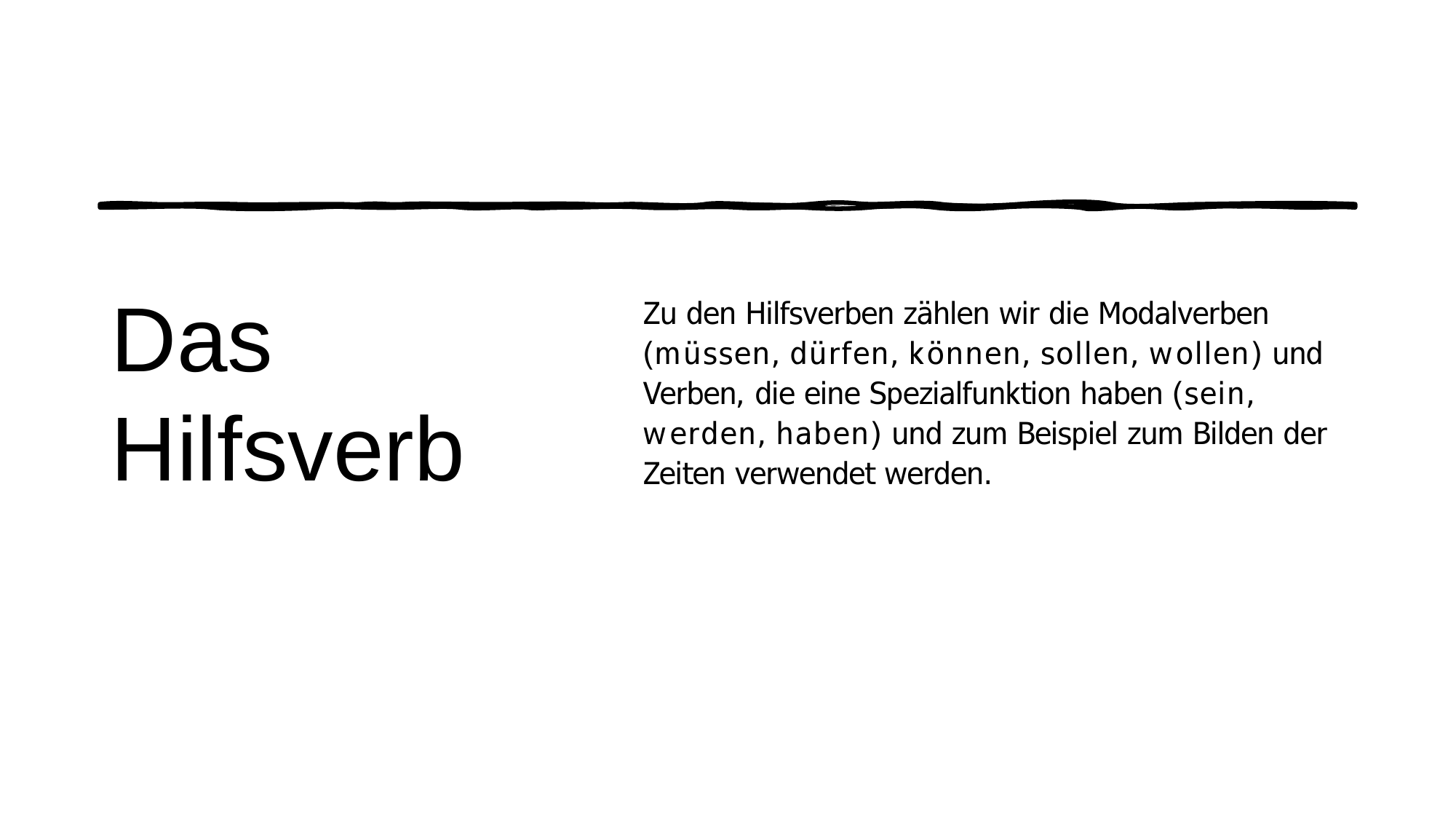

# Das Hilfsverb
Zu den Hilfsverben zählen wir die Modalverben (müssen, dürfen, können, sollen, wollen) und Verben, die eine Spezialfunktion haben (sein, werden, haben) und zum Beispiel zum Bilden der Zeiten verwendet werden.